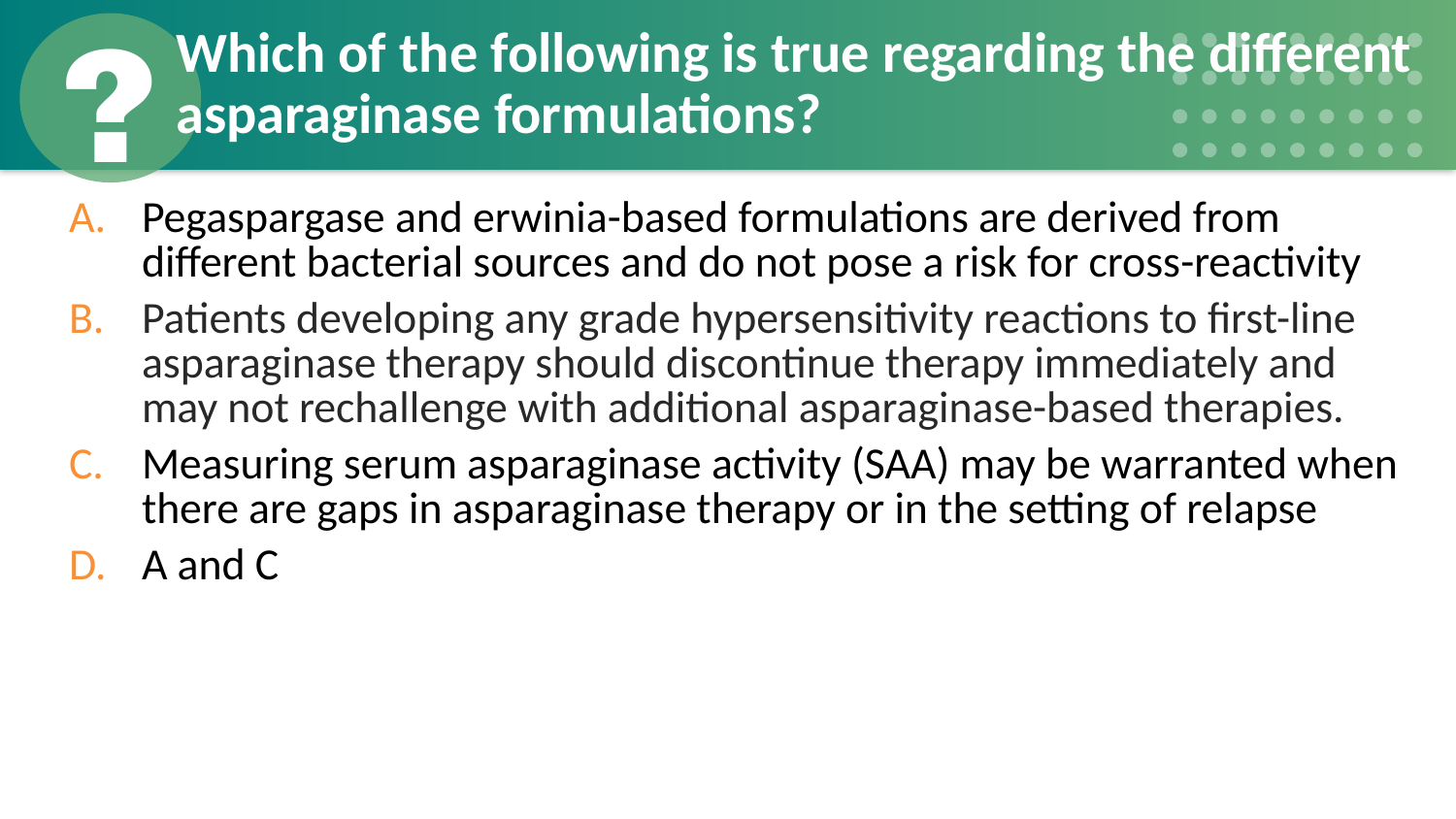

# Which of the following is true regarding the different asparaginase formulations?
Pegaspargase and erwinia-based formulations are derived from different bacterial sources and do not pose a risk for cross-reactivity
Patients developing any grade hypersensitivity reactions to first-line asparaginase therapy should discontinue therapy immediately and may not rechallenge with additional asparaginase-based therapies.
Measuring serum asparaginase activity (SAA) may be warranted when there are gaps in asparaginase therapy or in the setting of relapse
A and C